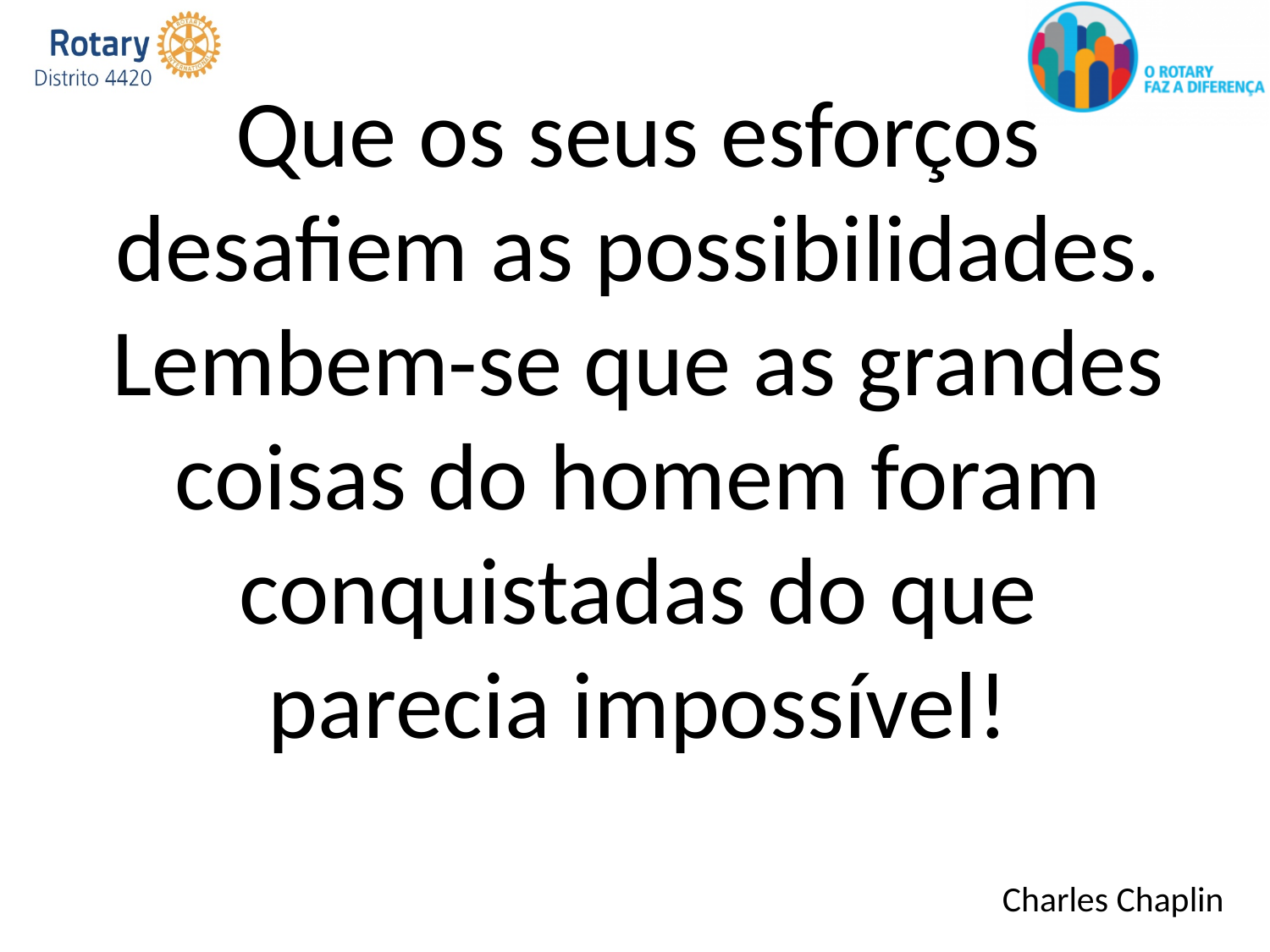

Que os seus esforços desafiem as possibilidades.
Lembem-se que as grandes coisas do homem foram conquistadas do que parecia impossível!
Charles Chaplin